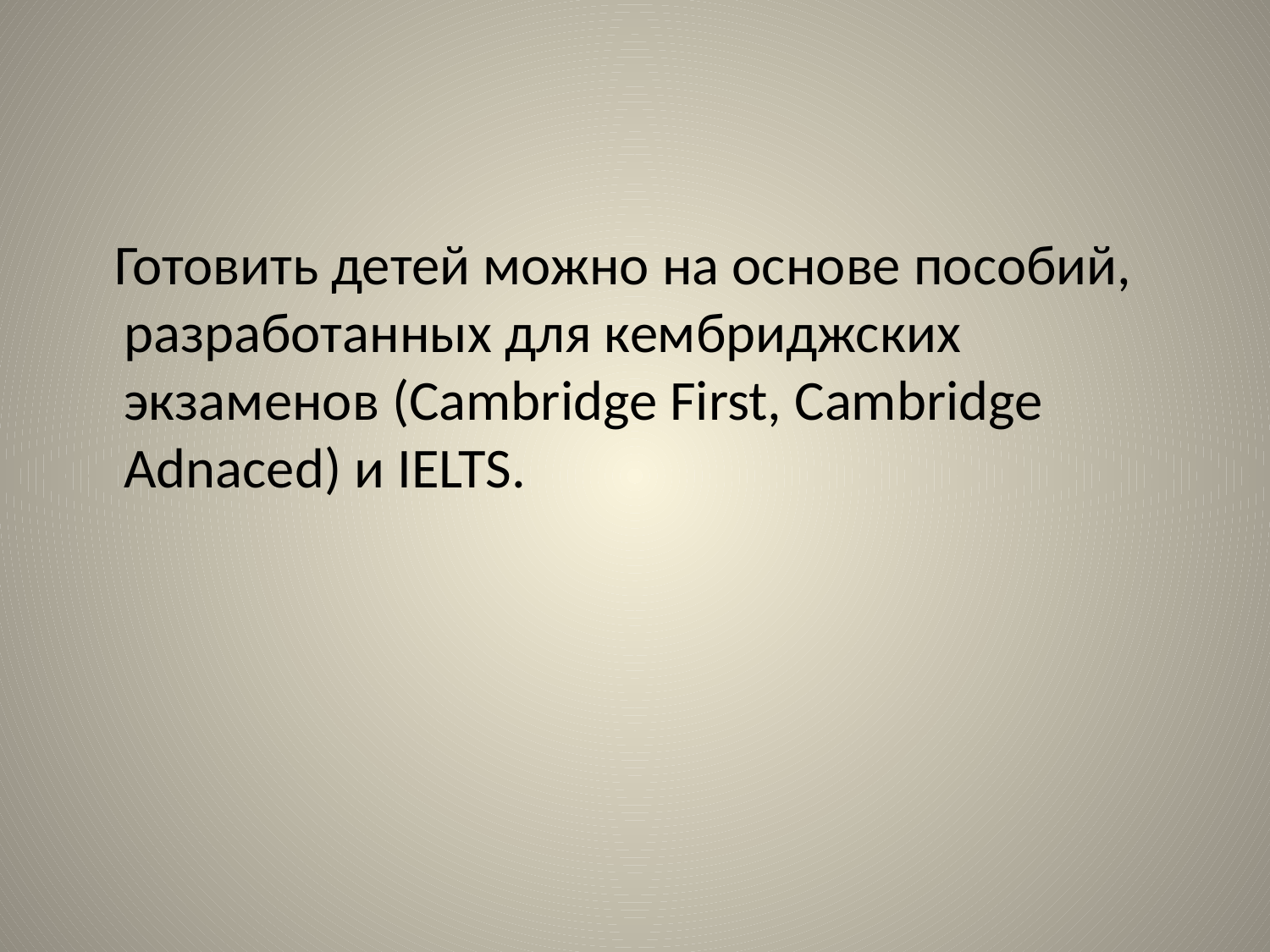

Готовить детей можно на основе пособий, разработанных для кембриджских экзаменов (Cambridge First, Cambridge Adnaced) и IELTS.